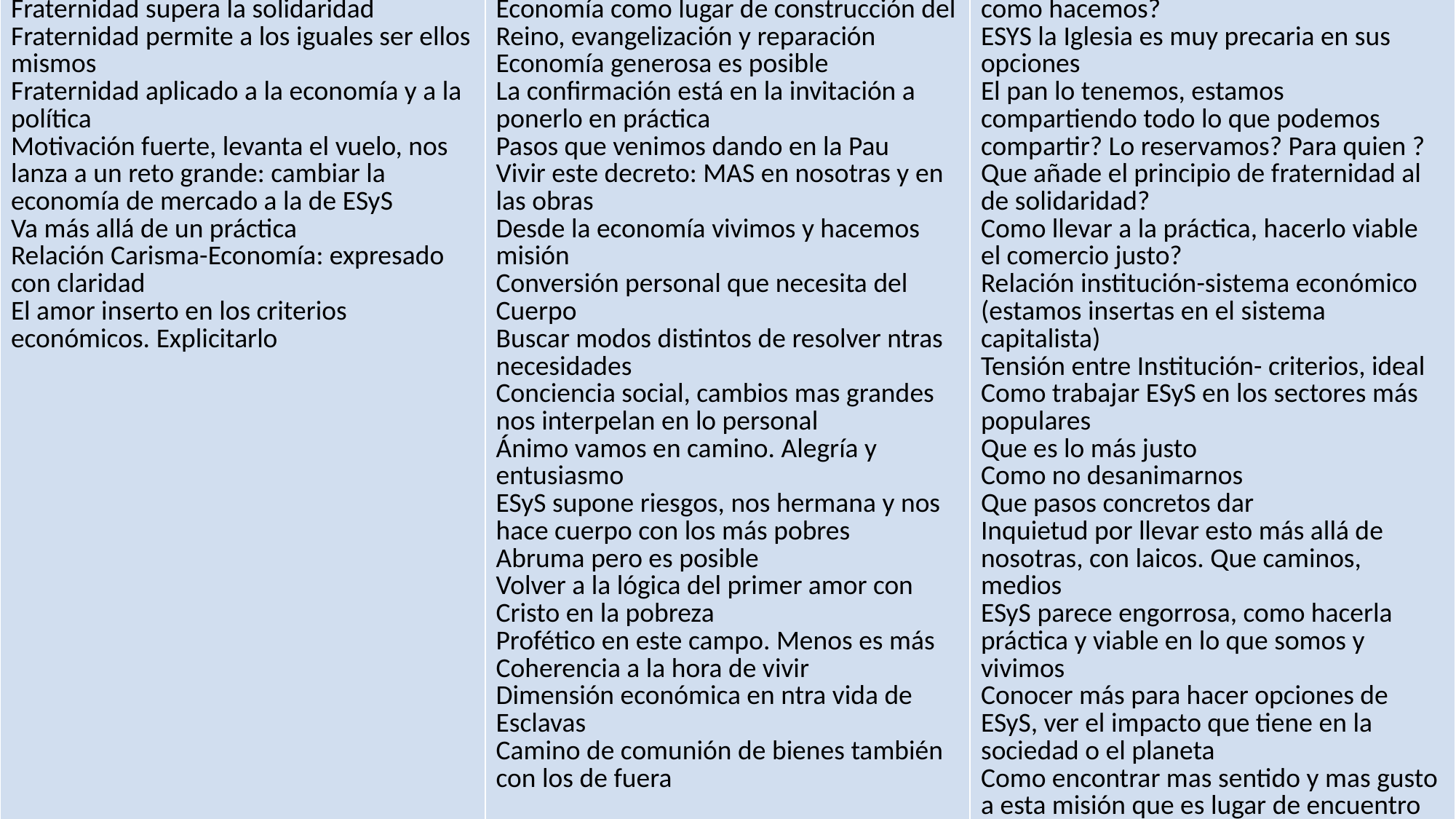

| NOVEDAD | CONFIRMACION | PREGUNTA |
| --- | --- | --- |
| Conocido mas confirmaciones que novedad. Sin novedad Fraternidad supera la solidaridad Fraternidad permite a los iguales ser ellos mismos Fraternidad aplicado a la economía y a la política Motivación fuerte, levanta el vuelo, nos lanza a un reto grande: cambiar la economía de mercado a la de ESyS Va más allá de un práctica Relación Carisma-Economía: expresado con claridad El amor inserto en los criterios económicos. Explicitarlo | PRACTICA Economía como lugar teológico: conciencia y profundizar Economía como lugar de construcción del Reino, evangelización y reparación Economía generosa es posible La confirmación está en la invitación a ponerlo en práctica Pasos que venimos dando en la Pau Vivir este decreto: MAS en nosotras y en las obras Desde la economía vivimos y hacemos misión Conversión personal que necesita del Cuerpo Buscar modos distintos de resolver ntras necesidades Conciencia social, cambios mas grandes nos interpelan en lo personal Ánimo vamos en camino. Alegría y entusiasmo ESyS supone riesgos, nos hermana y nos hace cuerpo con los más pobres Abruma pero es posible Volver a la lógica del primer amor con Cristo en la pobreza Profético en este campo. Menos es más Coherencia a la hora de vivir Dimensión económica en ntra vida de Esclavas Camino de comunión de bienes también con los de fuera | Pensando en la macro es factible? Como hacer el cambio? La economía es lo que maneja el mundo como hacemos? ESYS la Iglesia es muy precaria en sus opciones El pan lo tenemos, estamos compartiendo todo lo que podemos compartir? Lo reservamos? Para quien ? Que añade el principio de fraternidad al de solidaridad? Como llevar a la práctica, hacerlo viable el comercio justo? Relación institución-sistema económico (estamos insertas en el sistema capitalista) Tensión entre Institución- criterios, ideal Como trabajar ESyS en los sectores más populares Que es lo más justo Como no desanimarnos Que pasos concretos dar Inquietud por llevar esto más allá de nosotras, con laicos. Que caminos, medios ESyS parece engorrosa, como hacerla práctica y viable en lo que somos y vivimos Conocer más para hacer opciones de ESyS, ver el impacto que tiene en la sociedad o el planeta Como encontrar mas sentido y mas gusto a esta misión que es lugar de encuentro con Dios. Coherencia |